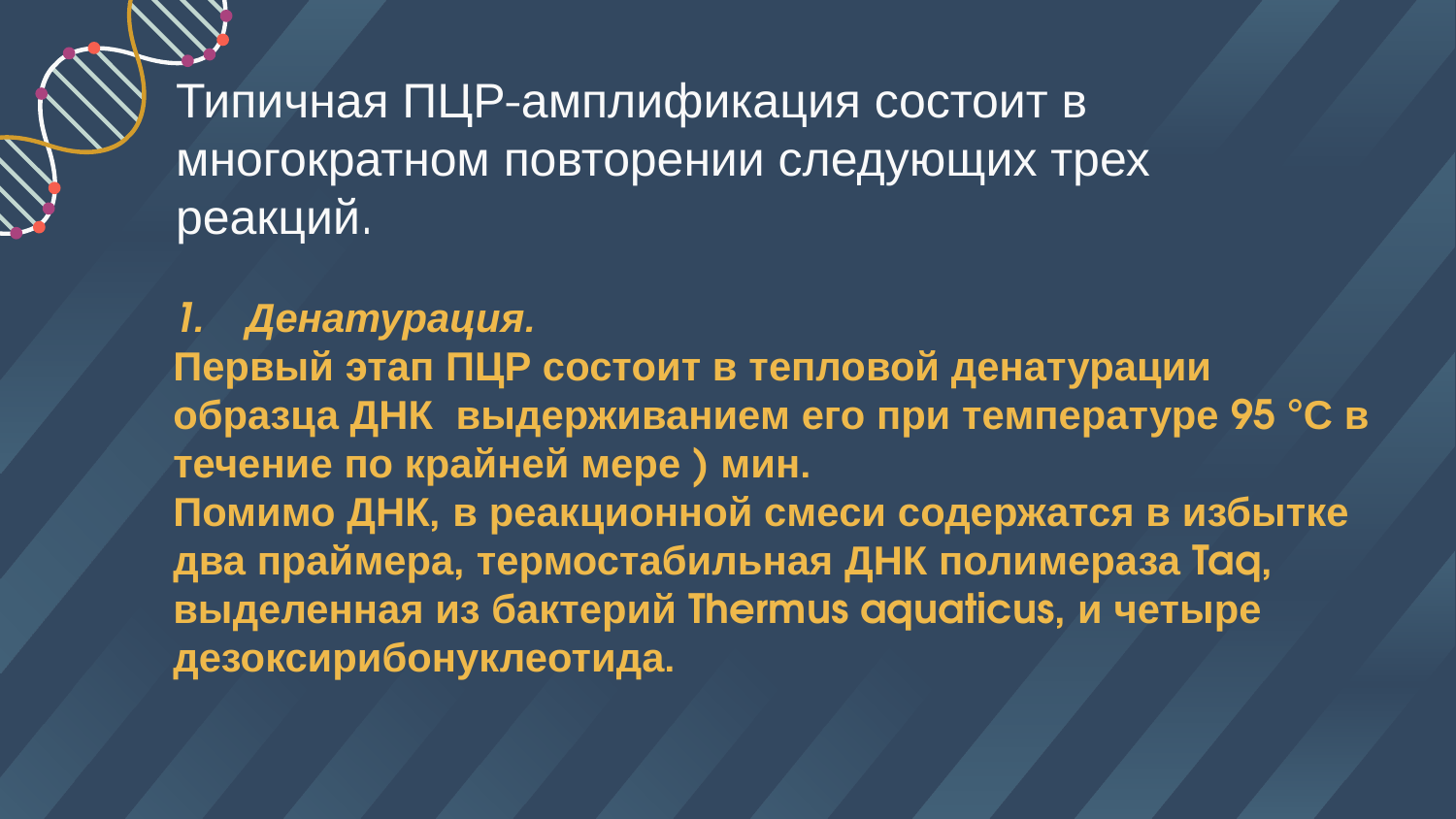

# Типичная ПЦР-амплификация состоит в многократном повторении следующих трех реакций.
Денатурация.
Первый этап ПЦР состоит в тепловой денатурации образца ДНК  выдерживанием его при температуре 95 °С в течение по крайней мере ) мин.
Помимо ДНК, в реакционной смеси содержатся в избытке два праймера, термостабильная ДНК полимераза Taq, выделенная из бактерий Thermus aquaticus, и четыре дезоксирибонуклеотида.